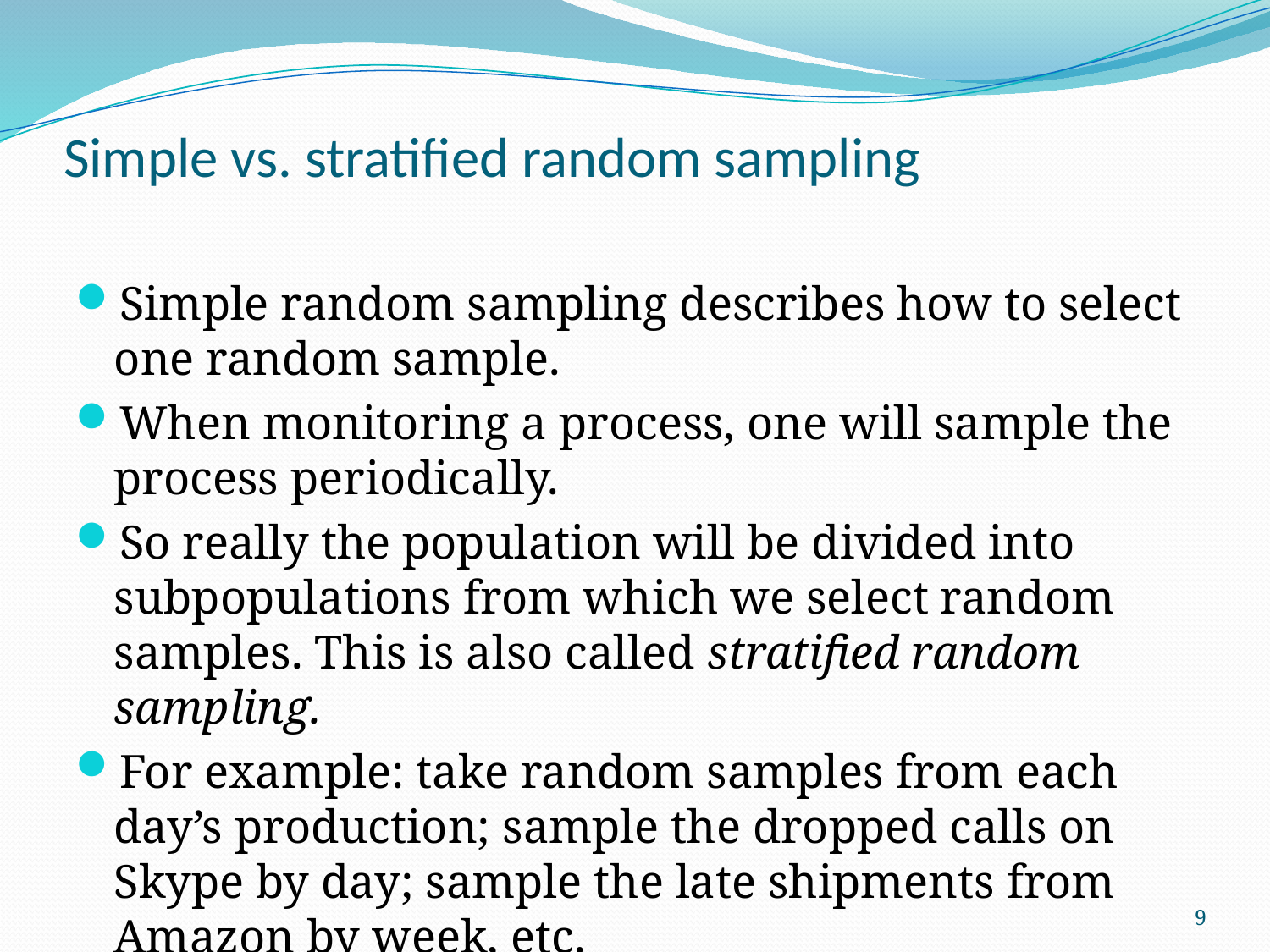

# Simple vs. stratified random sampling
Simple random sampling describes how to select one random sample.
When monitoring a process, one will sample the process periodically.
So really the population will be divided into subpopulations from which we select random samples. This is also called stratified random sampling.
For example: take random samples from each day’s production; sample the dropped calls on Skype by day; sample the late shipments from Amazon by week, etc.

9